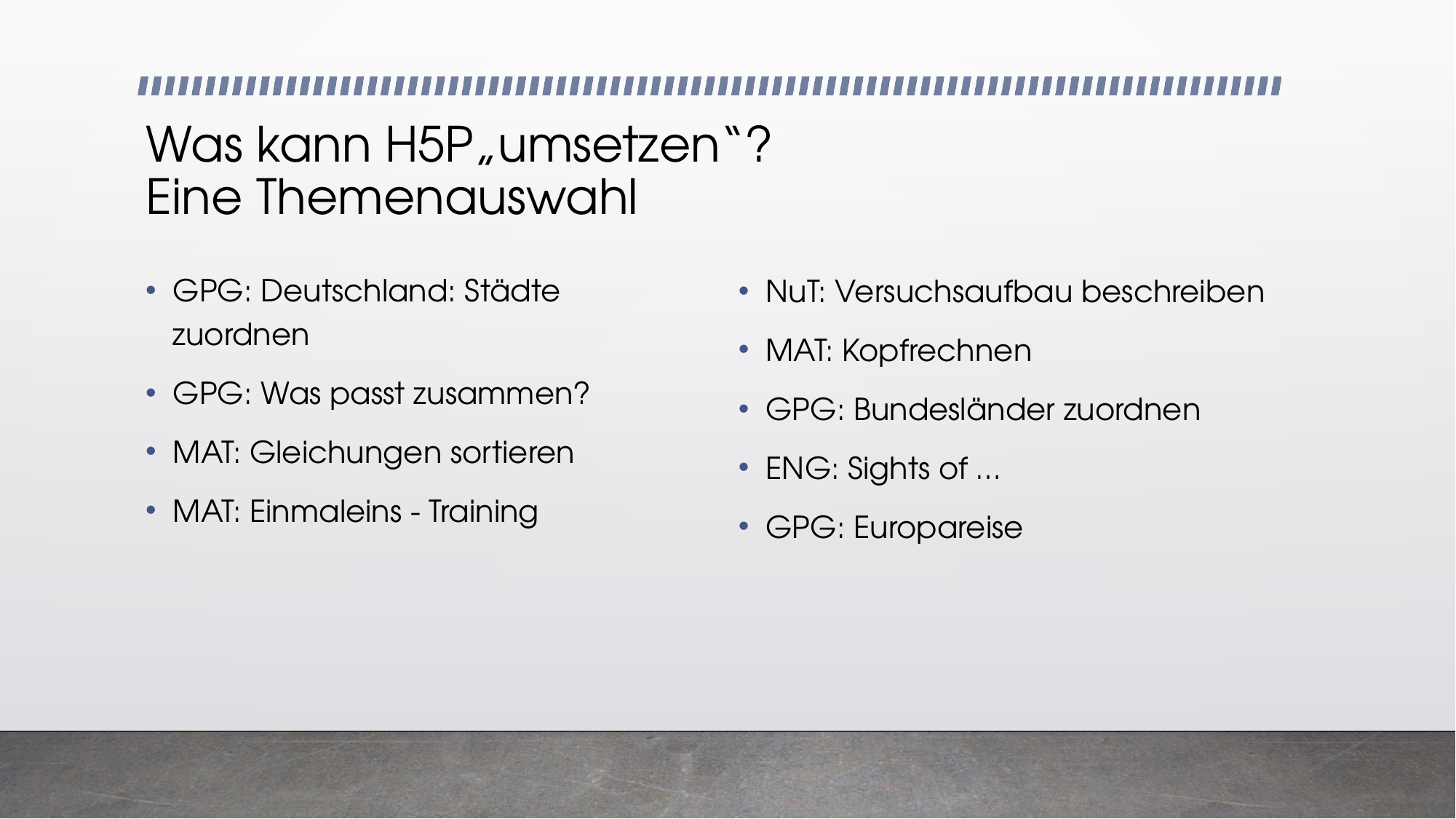

# Was kann H5P„umsetzen“? Eine Themenauswahl
GPG: Deutschland: Städte zuordnen
GPG: Was passt zusammen?
MAT: Gleichungen sortieren
MAT: Einmaleins - Training
NuT: Versuchsaufbau beschreiben
MAT: Kopfrechnen
GPG: Bundesländer zuordnen
ENG: Sights of …
GPG: Europareise